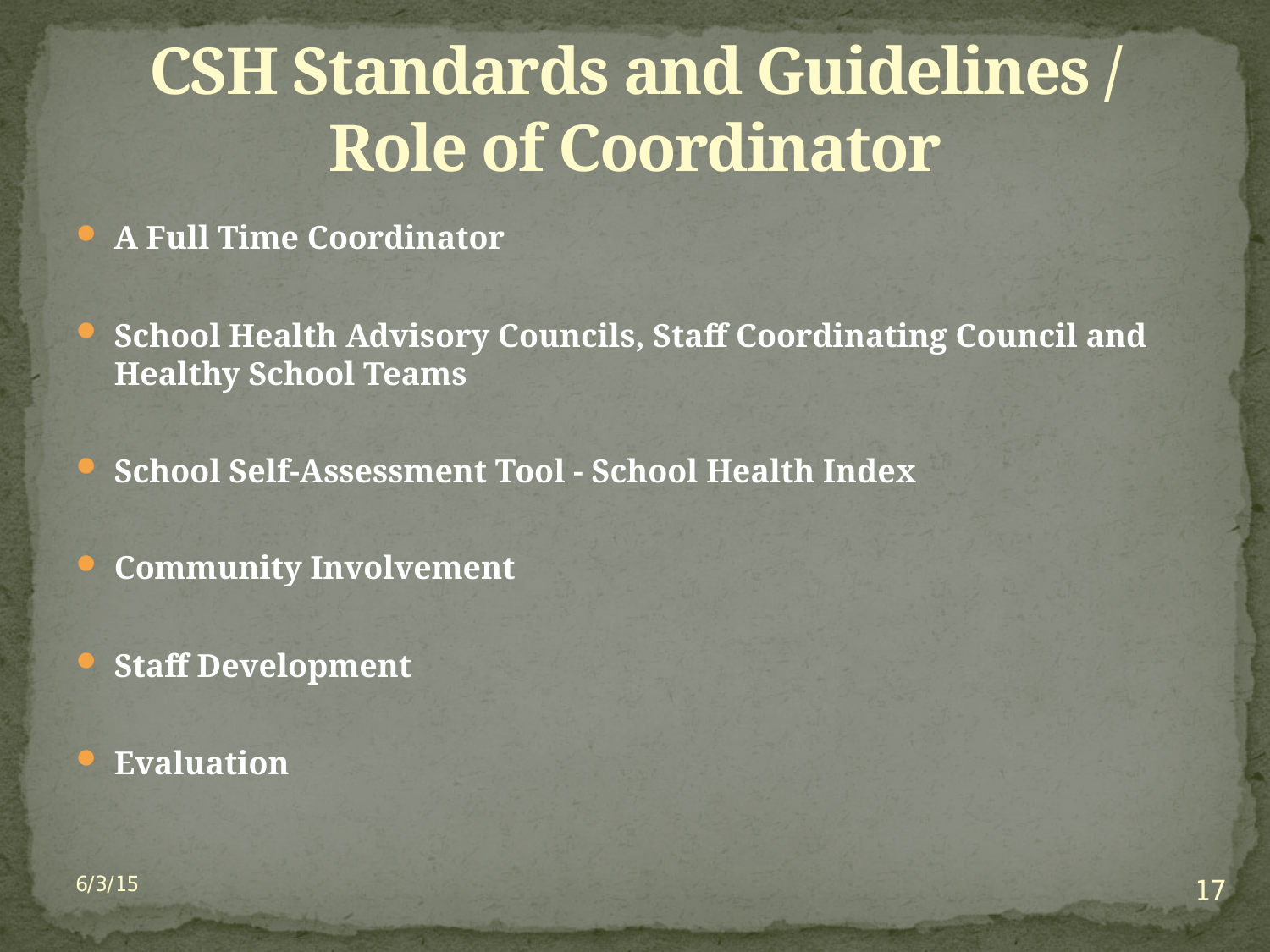

# CSH Standards and Guidelines / Role of Coordinator
A Full Time Coordinator

School Health Advisory Councils, Staff Coordinating Council and Healthy School Teams

School Self-Assessment Tool - School Health Index

Community Involvement

Staff Development

Evaluation

6/3/15
17